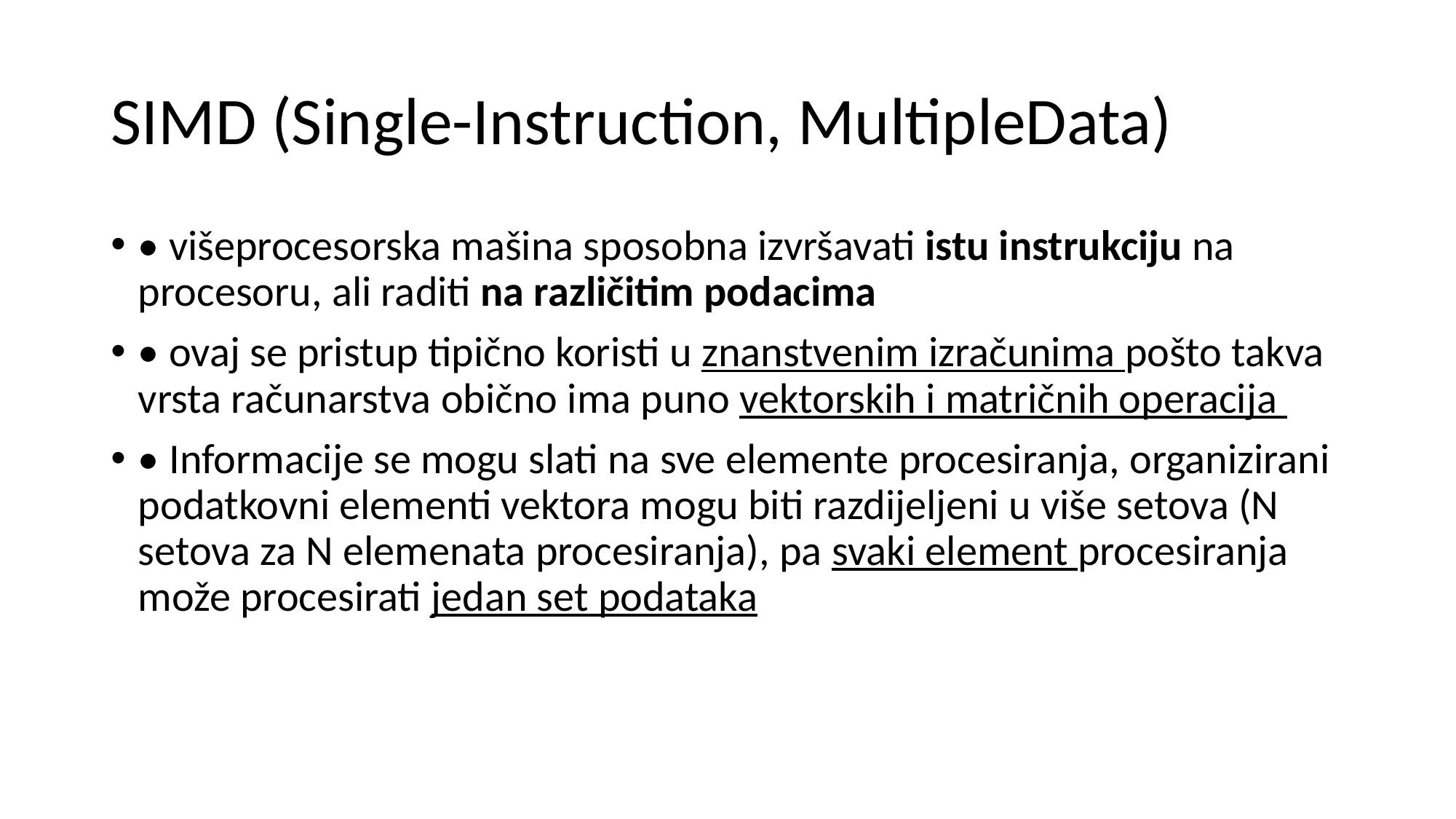

# SIMD (Single-Instruction, MultipleData)
• višeprocesorska mašina sposobna izvršavati istu instrukciju na procesoru, ali raditi na različitim podacima
• ovaj se pristup tipično koristi u znanstvenim izračunima pošto takva vrsta računarstva obično ima puno vektorskih i matričnih operacija
• Informacije se mogu slati na sve elemente procesiranja, organizirani podatkovni elementi vektora mogu biti razdijeljeni u više setova (N setova za N elemenata procesiranja), pa svaki element procesiranja može procesirati jedan set podataka